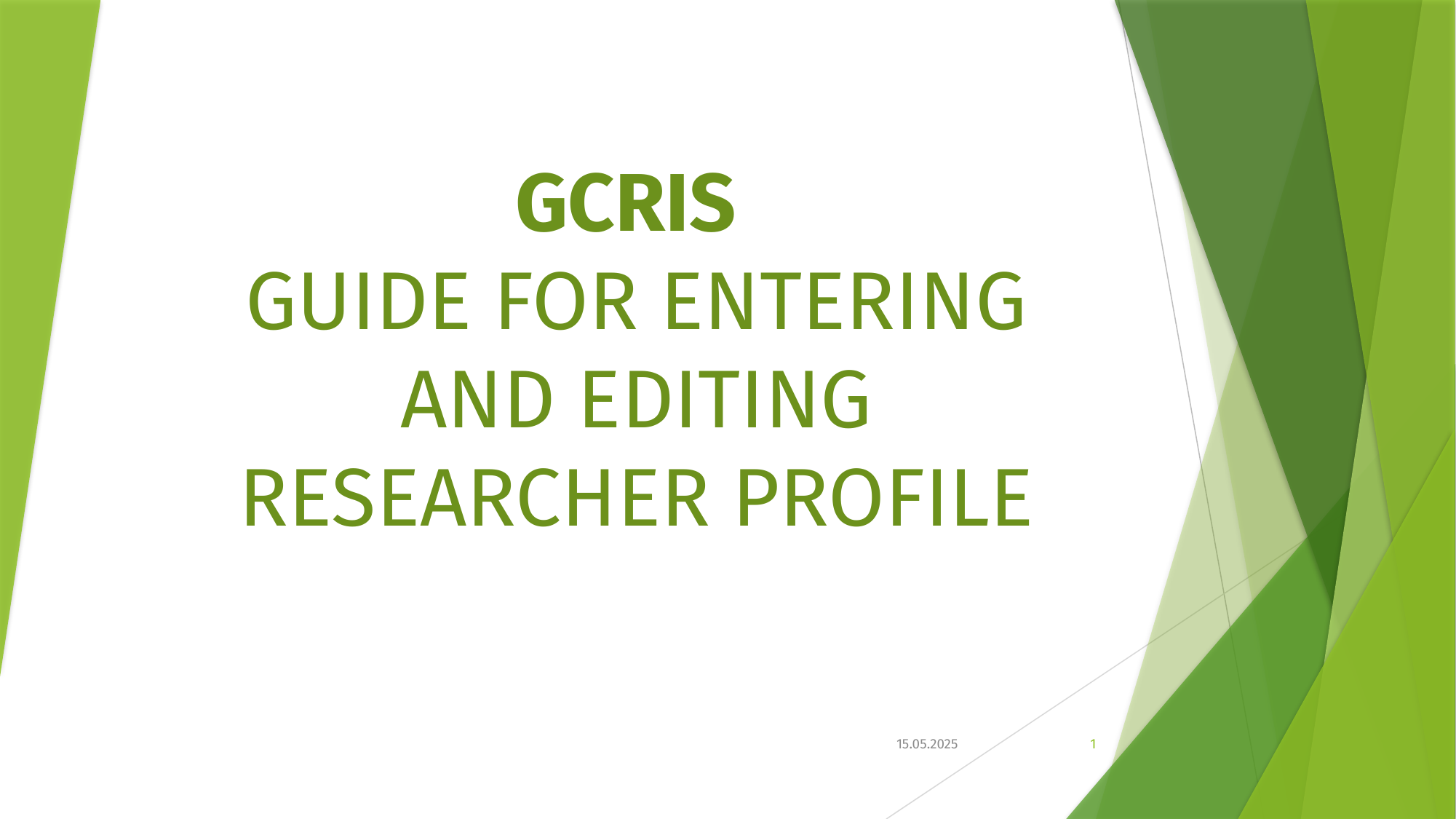

# GCRIS GUIDE FOR ENTERING AND EDITING RESEARCHER PROFILE

15.05.2025
1